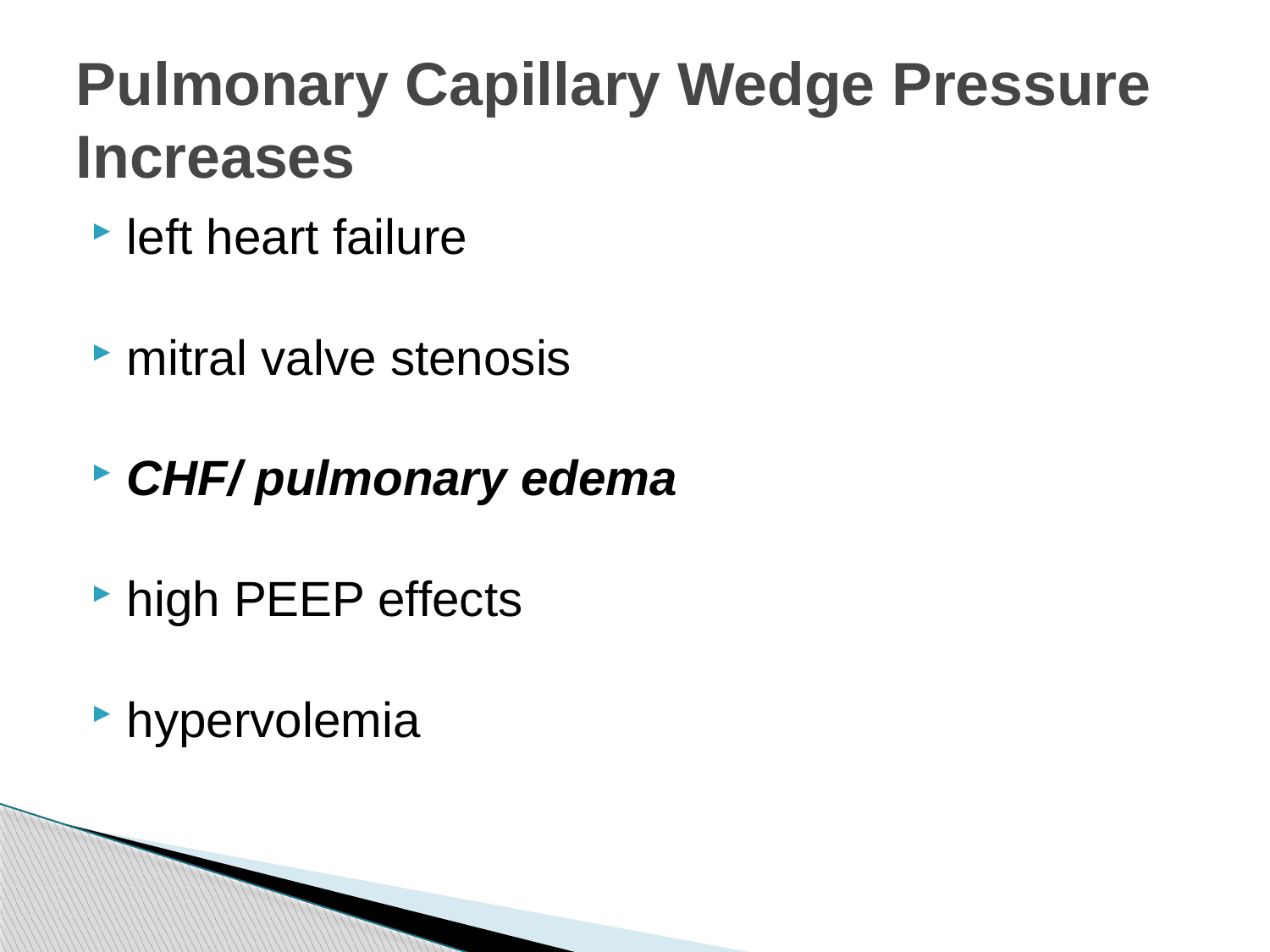

# Pulmonary Capillary Wedge Pressure Increases
left heart failure

mitral valve stenosis

CHF/ pulmonary edema

high PEEP effects

hypervolemia